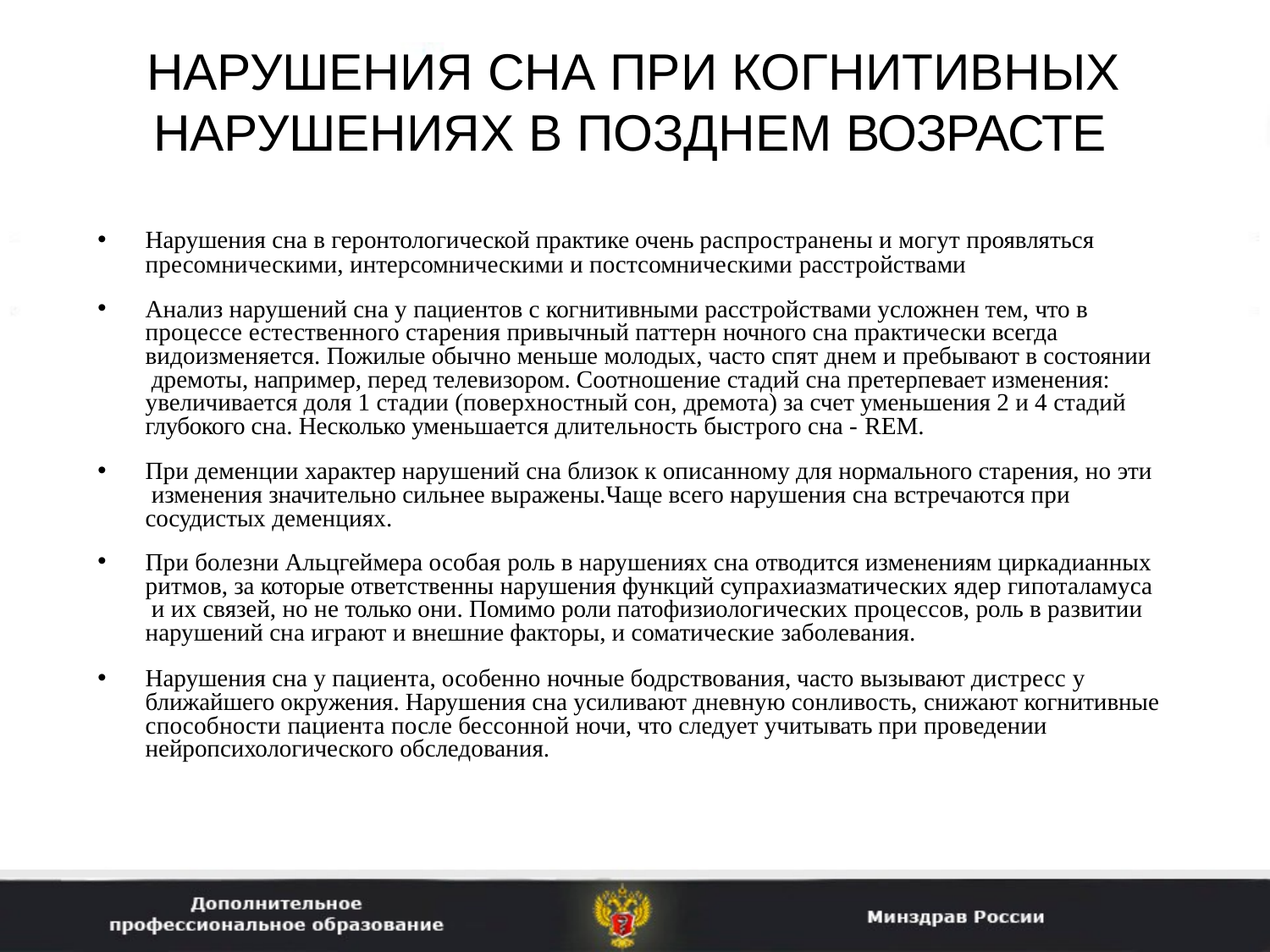

# НАРУШЕНИЯ СНА ПРИ КОГНИТИВНЫХ  НАРУШЕНИЯХ В ПОЗДНЕМ ВОЗРАСТЕ
Нарушения сна в геронтологической практике очень распространены и могут проявляться  пресомническими, интерсомническими и постсомническими расстройствами
Анализ нарушений сна у пациентов с когнитивными расстройствами усложнен тем, что в  процессе естественного старения привычный паттерн ночного сна практически всегда  видоизменяется. Пожилые обычно меньше молодых, часто спят днем и пребывают в состоянии  дремоты, например, перед телевизором. Соотношение стадий сна претерпевает изменения:  увеличивается доля 1 стадии (поверхностный сон, дремота) за счет уменьшения 2 и 4 стадий  глубокого сна. Несколько уменьшается длительность быстрого сна - REM.
При деменции характер нарушений сна близок к описанному для нормального старения, но эти  изменения значительно сильнее выражены.Чаще всего нарушения сна встречаются при  сосудистых деменциях.
При болезни Альцгеймера особая роль в нарушениях сна отводится изменениям циркадианных  ритмов, за которые ответственны нарушения функций супрахиазматических ядер гипоталамуса  и их связей, но не только они. Помимо роли патофизиологических процессов, роль в развитии  нарушений сна играют и внешние факторы, и соматические заболевания.
Нарушения сна у пациента, особенно ночные бодрствования, часто вызывают дистресс у  ближайшего окружения. Нарушения сна усиливают дневную сонливость, снижают когнитивные  способности пациента после бессонной ночи, что следует учитывать при проведении  нейропсихологического обследования.